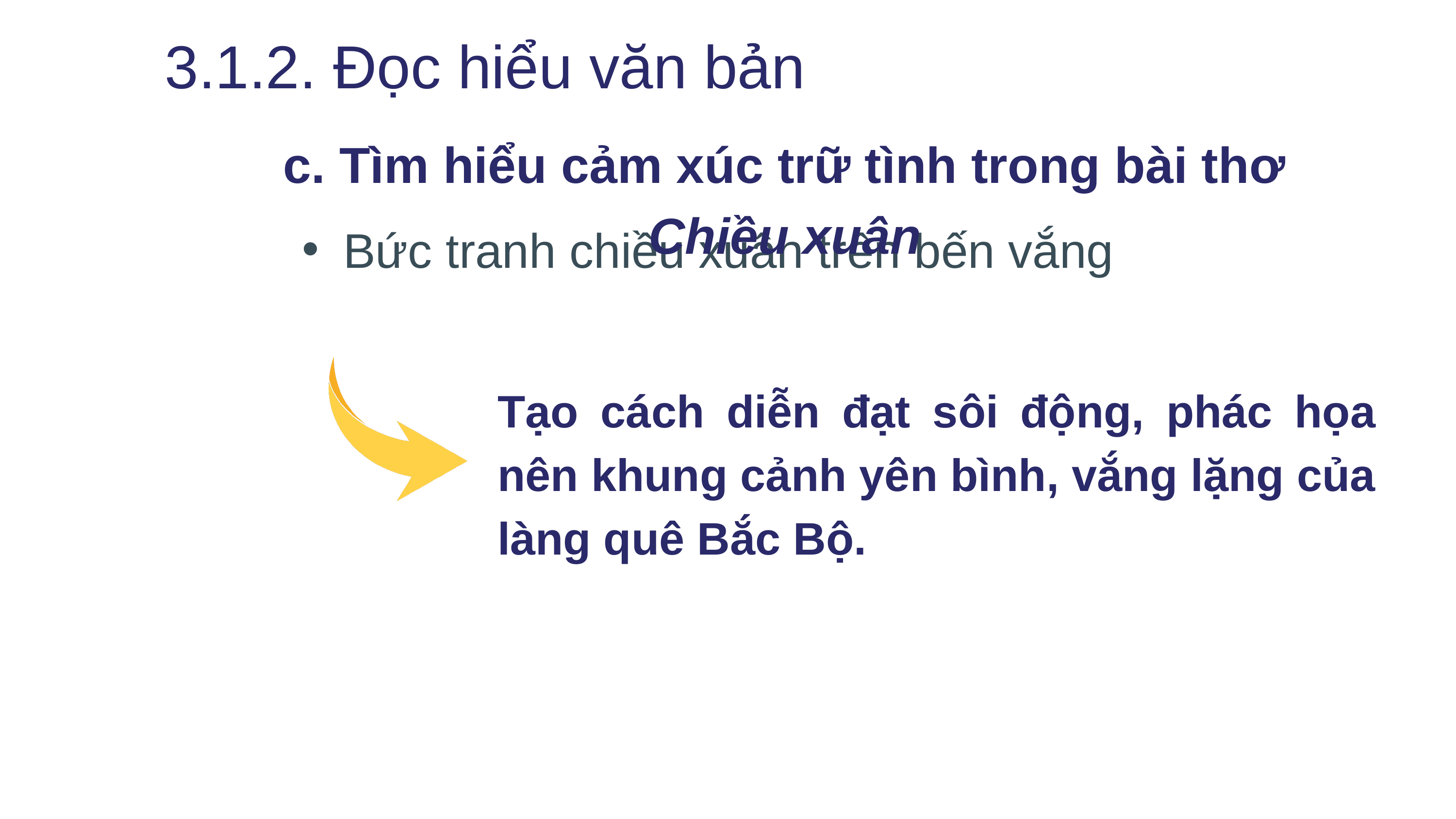

3.1.2. Đọc hiểu văn bản
c. Tìm hiểu cảm xúc trữ tình trong bài thơ Chiều xuân
Bức tranh chiều xuân trên bến vắng

Tạo cách diễn đạt sôi động, phác họa nên khung cảnh yên bình, vắng lặng của làng quê Bắc Bộ.